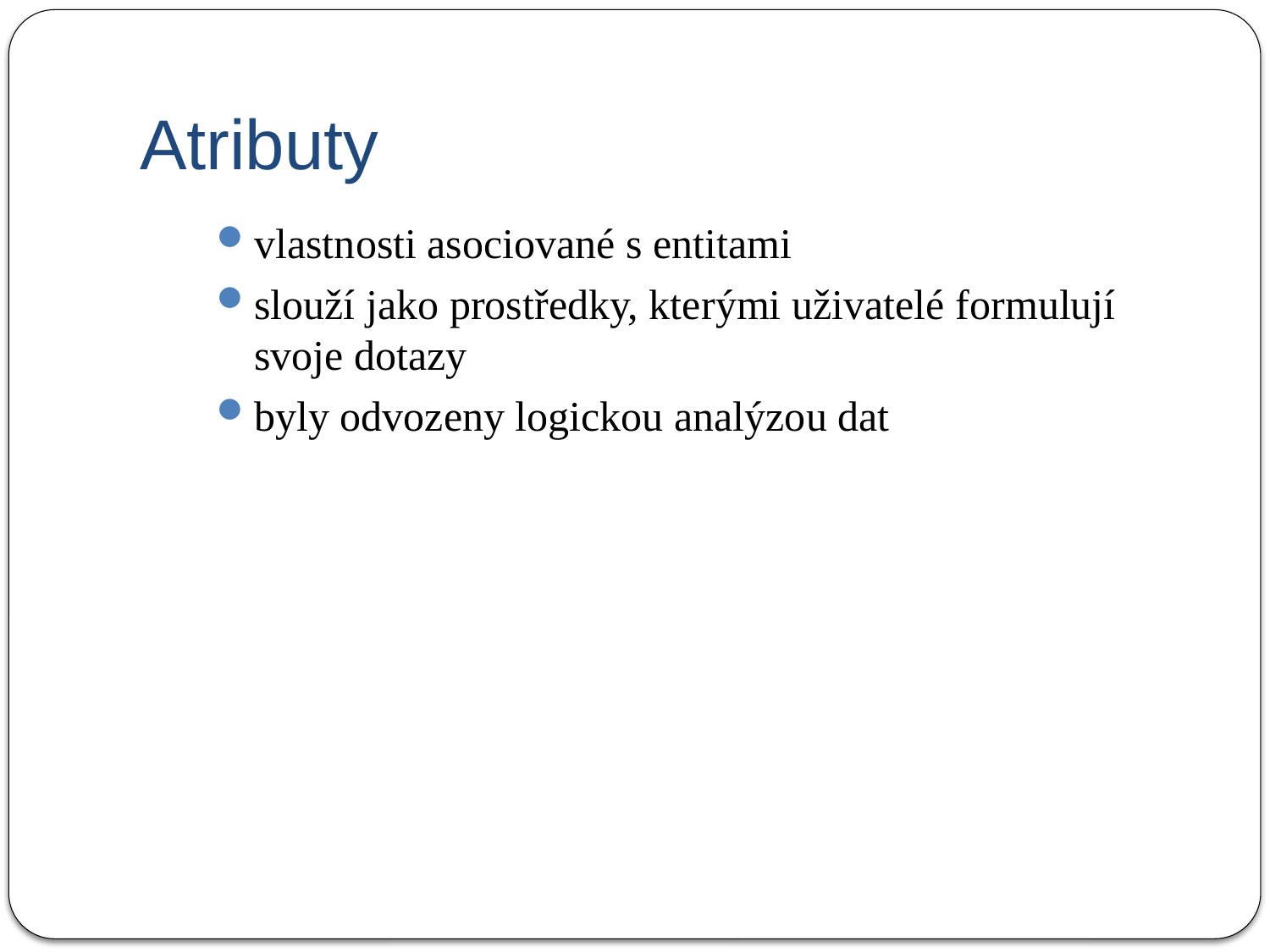

# Atributy
vlastnosti asociované s entitami
slouží jako prostředky, kterými uživatelé formulují svoje dotazy
byly odvozeny logickou analýzou dat